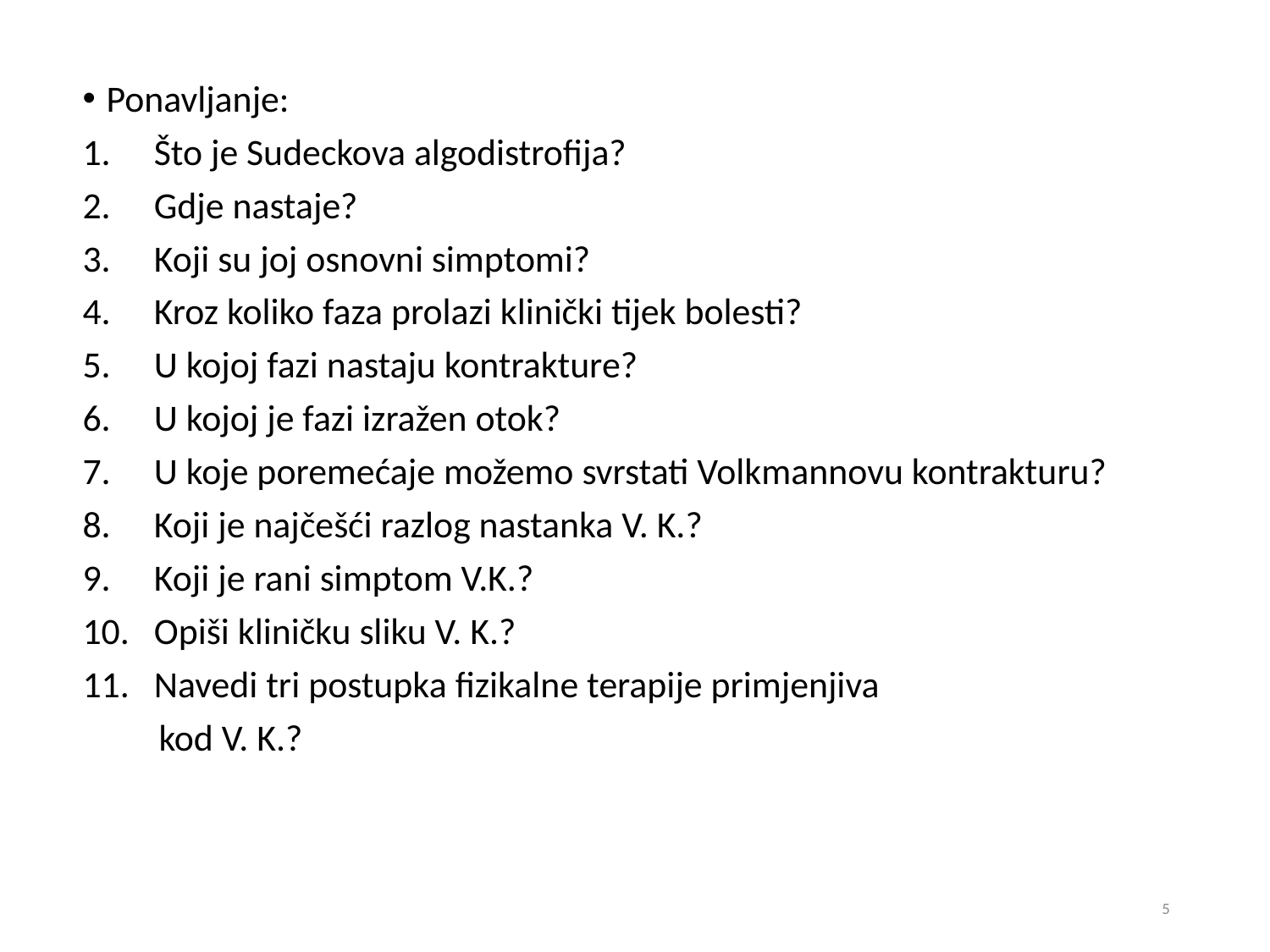

Ponavljanje:
Što je Sudeckova algodistrofija?
Gdje nastaje?
Koji su joj osnovni simptomi?
Kroz koliko faza prolazi klinički tijek bolesti?
U kojoj fazi nastaju kontrakture?
U kojoj je fazi izražen otok?
U koje poremećaje možemo svrstati Volkmannovu kontrakturu?
Koji je najčešći razlog nastanka V. K.?
Koji je rani simptom V.K.?
Opiši kliničku sliku V. K.?
Navedi tri postupka fizikalne terapije primjenjiva
         kod V. K.?
5